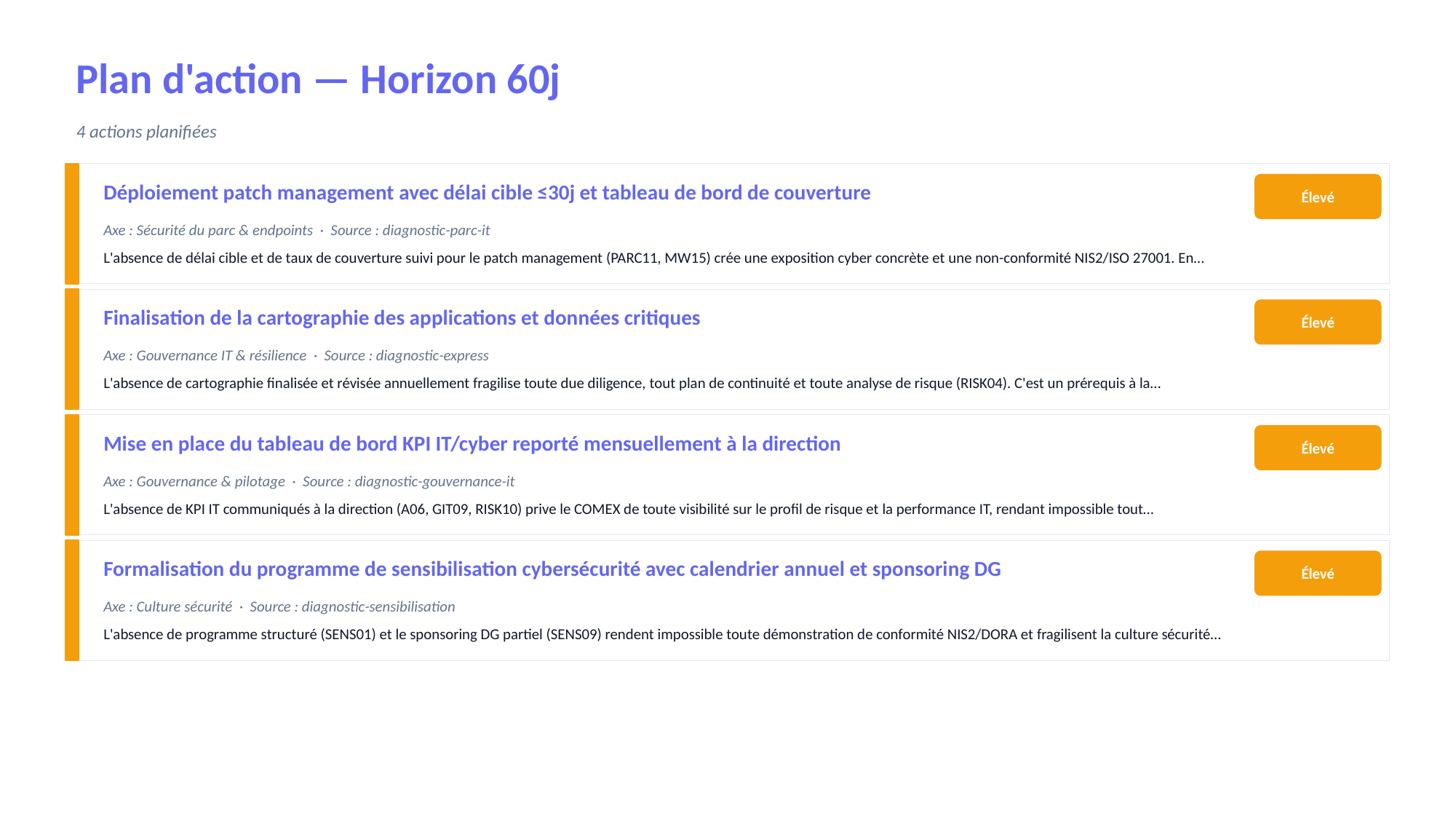

Plan d'action — Horizon 60j
4 actions planifiées

Déploiement patch management avec délai cible ≤30j et tableau de bord de couverture

Élevé
Axe : Sécurité du parc & endpoints  ·  Source : diagnostic-parc-it
L'absence de délai cible et de taux de couverture suivi pour le patch management (PARC11, MW15) crée une exposition cyber concrète et une non-conformité NIS2/ISO 27001. En…

Finalisation de la cartographie des applications et données critiques

Élevé
Axe : Gouvernance IT & résilience  ·  Source : diagnostic-express
L'absence de cartographie finalisée et révisée annuellement fragilise toute due diligence, tout plan de continuité et toute analyse de risque (RISK04). C'est un prérequis à la…

Mise en place du tableau de bord KPI IT/cyber reporté mensuellement à la direction

Élevé
Axe : Gouvernance & pilotage  ·  Source : diagnostic-gouvernance-it
L'absence de KPI IT communiqués à la direction (A06, GIT09, RISK10) prive le COMEX de toute visibilité sur le profil de risque et la performance IT, rendant impossible tout…

Formalisation du programme de sensibilisation cybersécurité avec calendrier annuel et sponsoring DG

Élevé
Axe : Culture sécurité  ·  Source : diagnostic-sensibilisation
L'absence de programme structuré (SENS01) et le sponsoring DG partiel (SENS09) rendent impossible toute démonstration de conformité NIS2/DORA et fragilisent la culture sécurité…